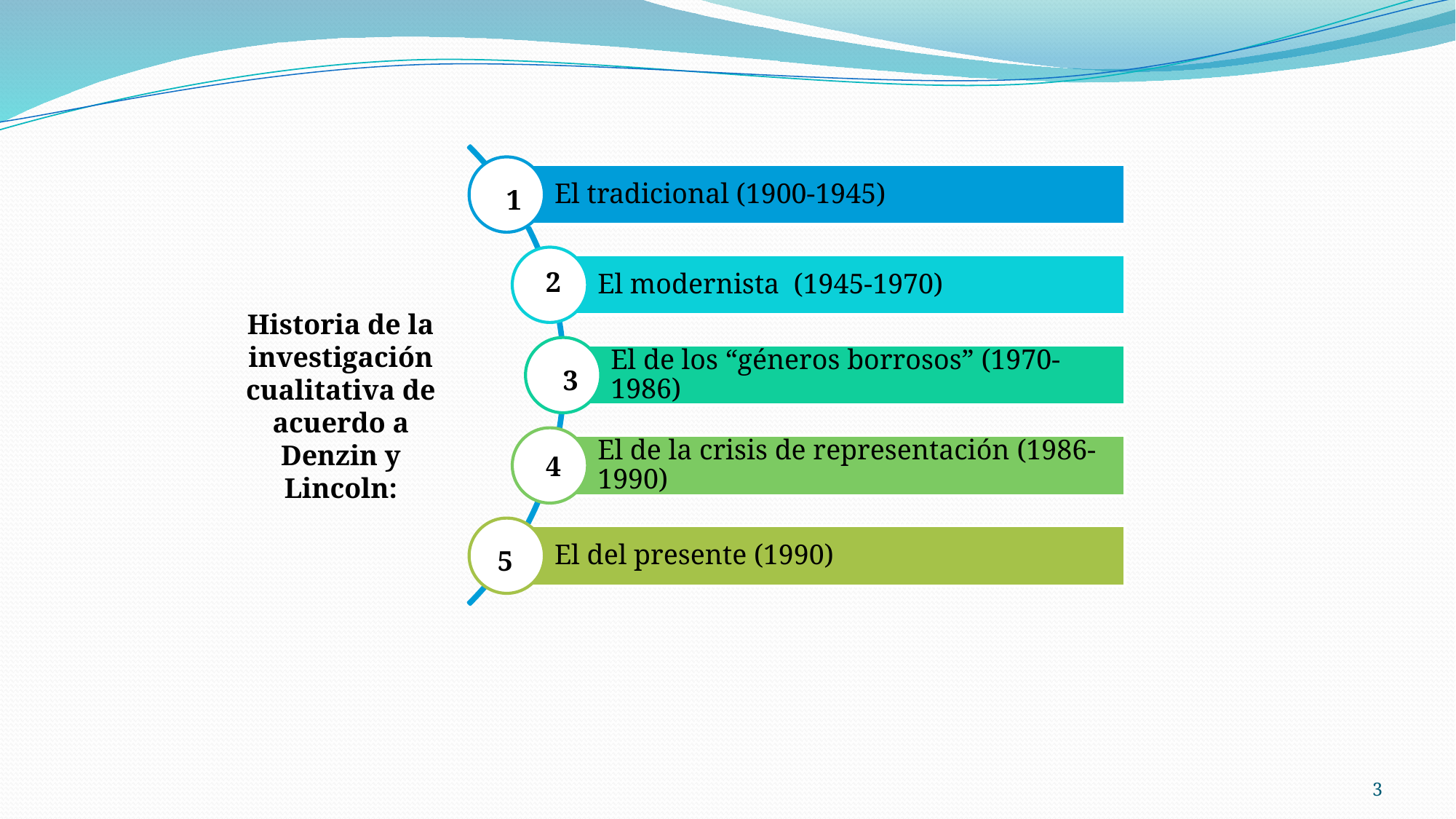

El tradicional (1900-1945)
El modernista  (1945-1970)
El de los “géneros borrosos” (1970-1986)
El de la crisis de representación (1986-1990)
El del presente (1990)
1
2
Historia de la investigación cualitativa de acuerdo a Denzin y Lincoln:
3
4
5
3